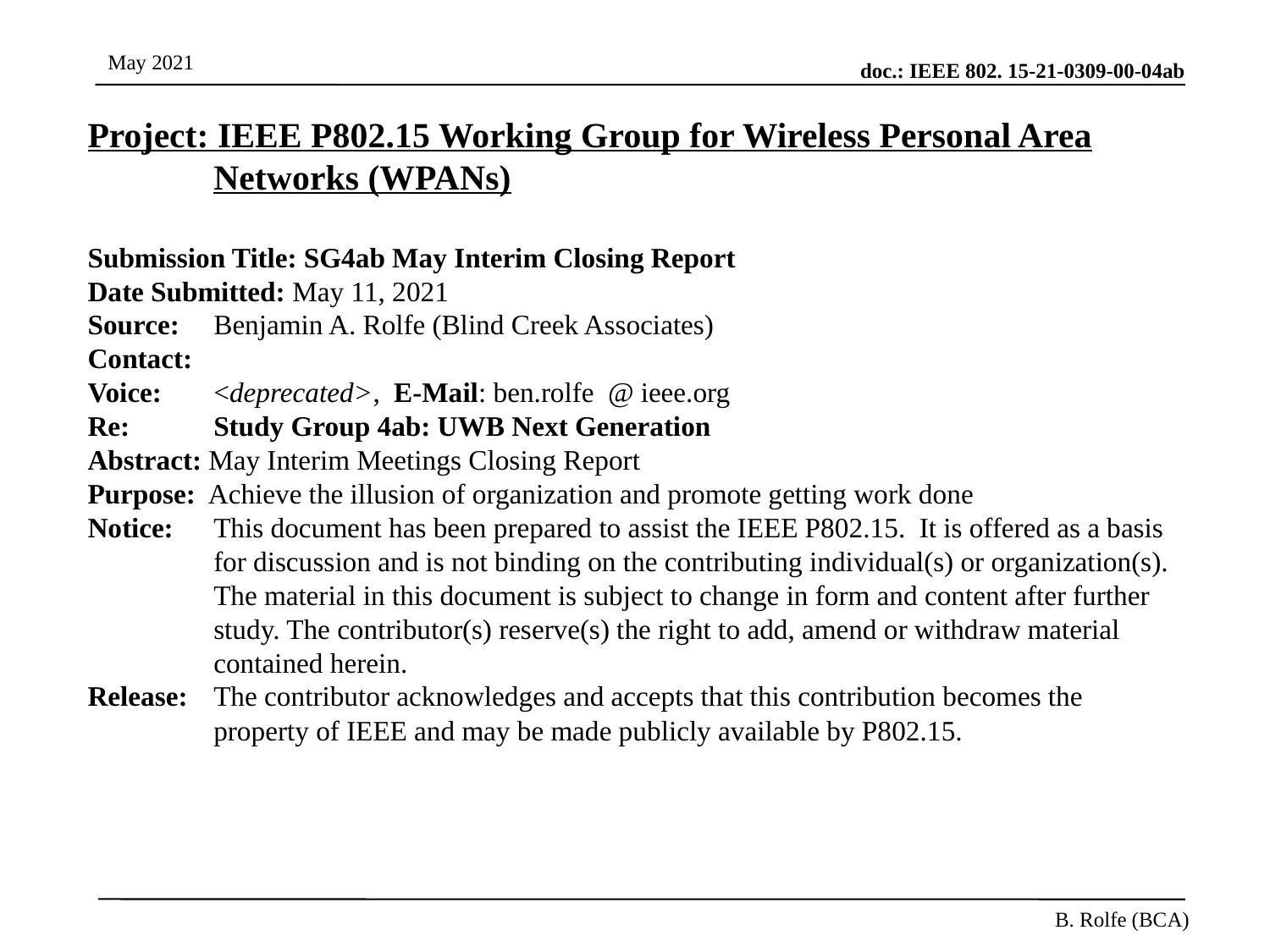

Project: IEEE P802.15 Working Group for Wireless Personal Area Networks (WPANs)

Submission Title: SG4ab May Interim Closing Report
Date Submitted: May 11, 2021
Source: 	Benjamin A. Rolfe (Blind Creek Associates)
Contact:
Voice: 	<deprecated>,  E-Mail: ben.rolfe  @ ieee.org
Re: 	Study Group 4ab: UWB Next Generation
Abstract: May Interim Meetings Closing Report
Purpose:  Achieve the illusion of organization and promote getting work done
Notice:	This document has been prepared to assist the IEEE P802.15.  It is offered as a basis for discussion and is not binding on the contributing individual(s) or organization(s). The material in this document is subject to change in form and content after further study. The contributor(s) reserve(s) the right to add, amend or withdraw material contained herein.
Release:	The contributor acknowledges and accepts that this contribution becomes the property of IEEE and may be made publicly available by P802.15.